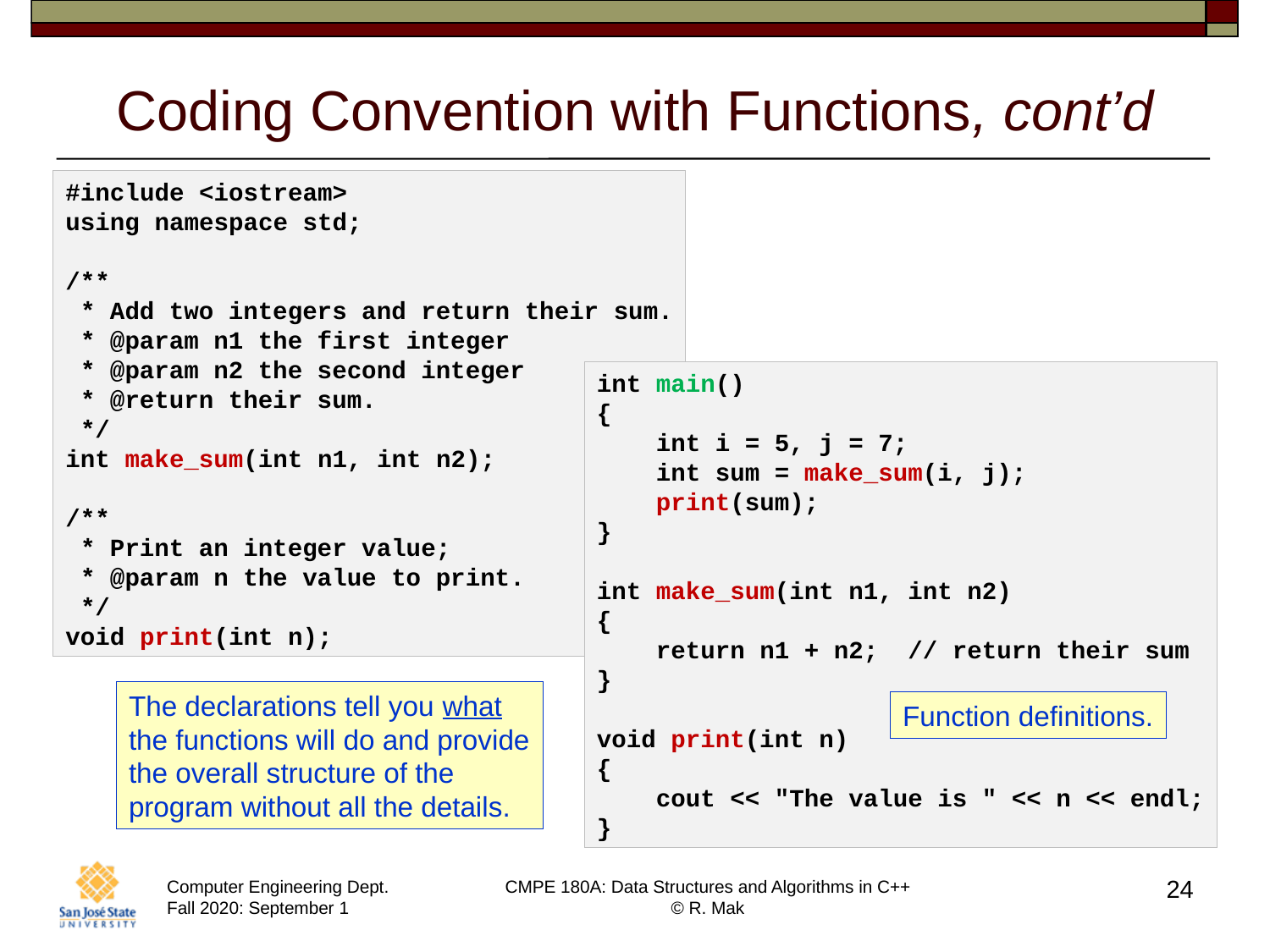

# Coding Convention with Functions, cont’d
#include <iostream>
using namespace std;
/**
 * Add two integers and return their sum.
 * @param n1 the first integer
 * @param n2 the second integer
 * @return their sum.
 */
int make_sum(int n1, int n2);
/**
 * Print an integer value;
 * @param n the value to print.
 */
void print(int n);
int main()
{
    int i = 5, j = 7;
    int sum = make_sum(i, j);
    print(sum);
}

int make_sum(int n1, int n2)
{
    return n1 + n2;  // return their sum
}
void print(int n)
{
    cout << "The value is " << n << endl;
}
The declarations tell you what
the functions will do and provide
the overall structure of the
program without all the details.
Function definitions.
24